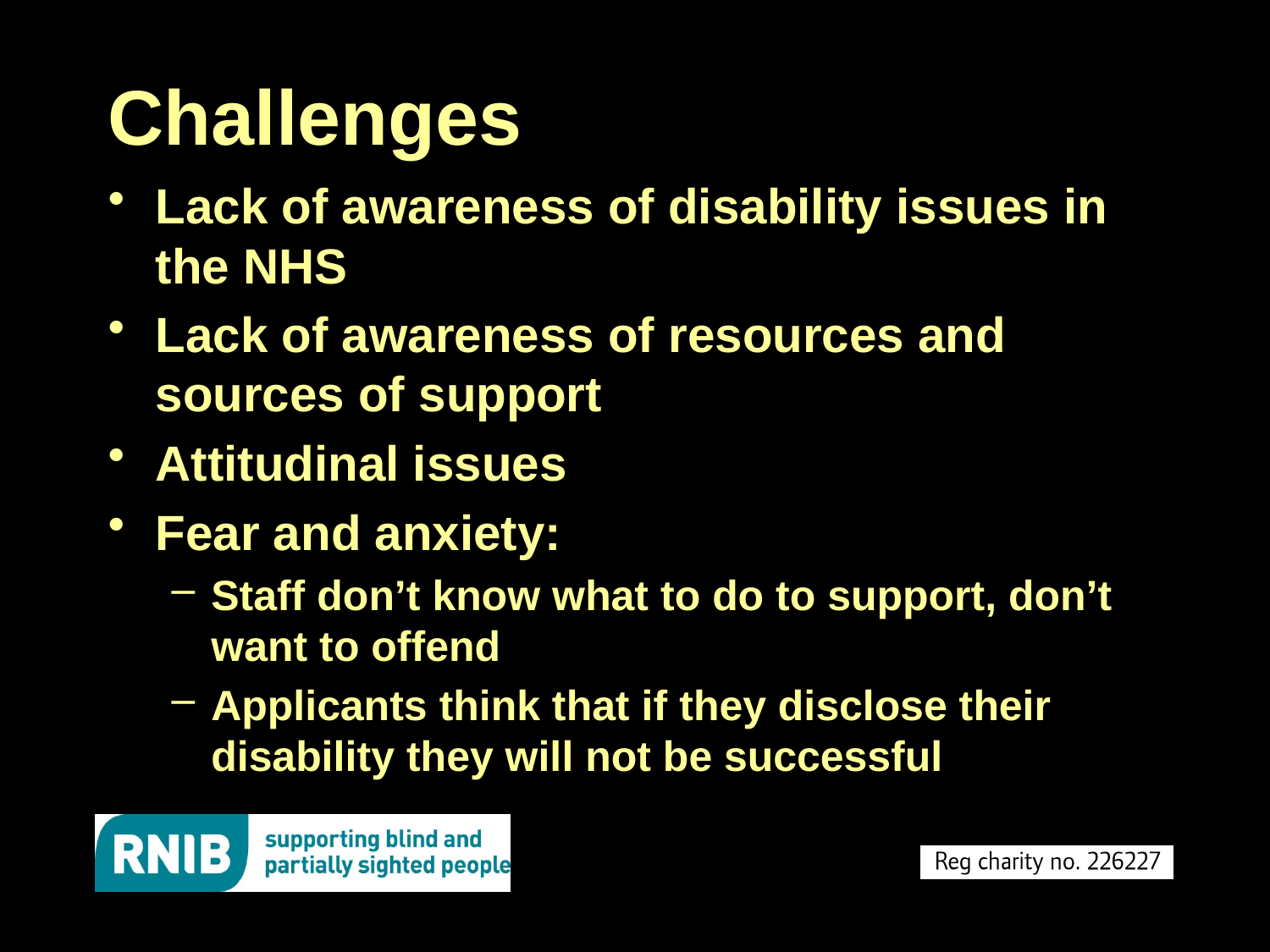

# Challenges
Lack of awareness of disability issues in the NHS
Lack of awareness of resources and sources of support
Attitudinal issues
Fear and anxiety:
Staff don’t know what to do to support, don’t want to offend
Applicants think that if they disclose their disability they will not be successful